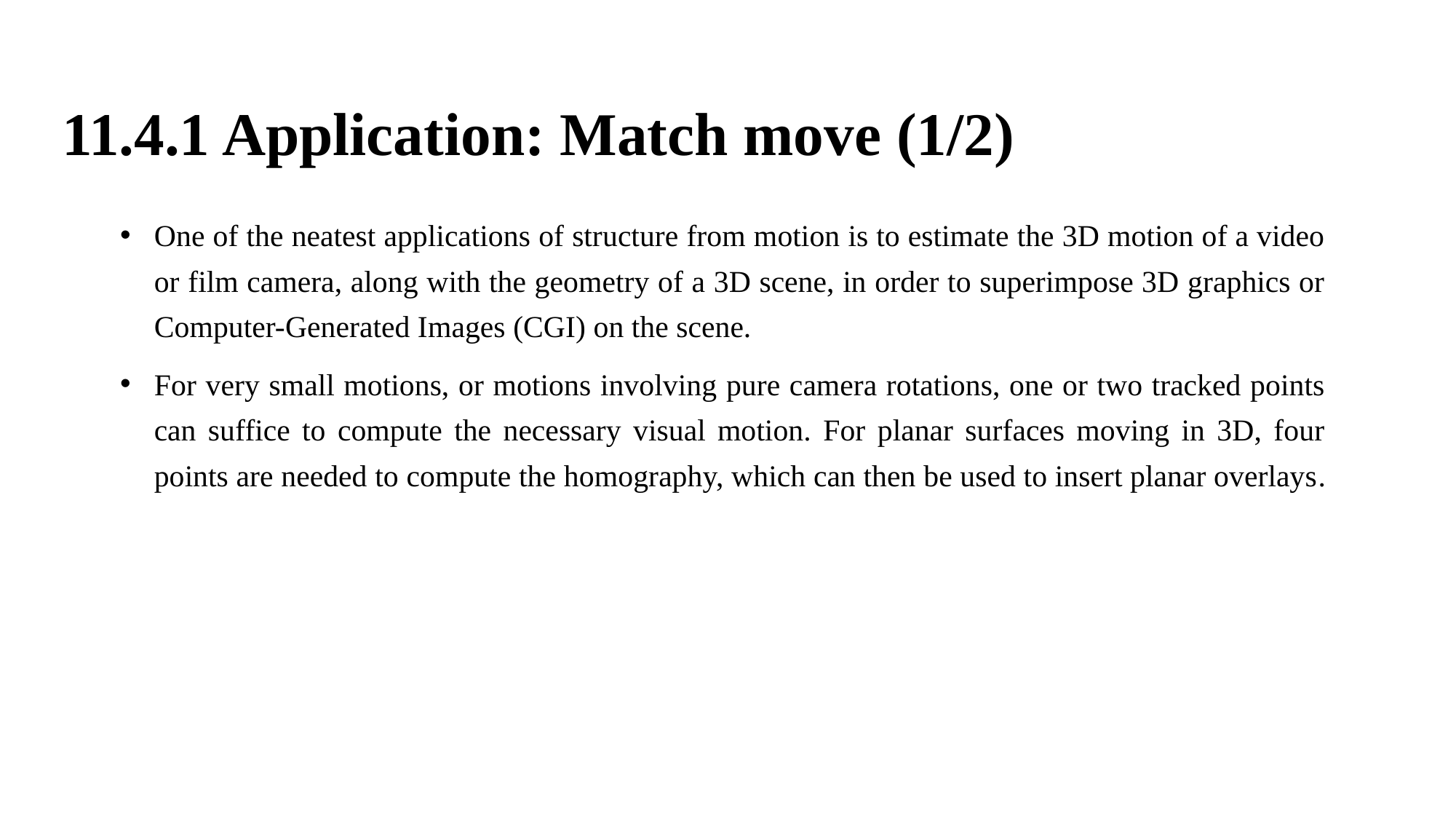

11.4.1 Application: Match move (1/2)
One of the neatest applications of structure from motion is to estimate the 3D motion of a video or film camera, along with the geometry of a 3D scene, in order to superimpose 3D graphics or Computer-Generated Images (CGI) on the scene.
For very small motions, or motions involving pure camera rotations, one or two tracked points can suffice to compute the necessary visual motion. For planar surfaces moving in 3D, four points are needed to compute the homography, which can then be used to insert planar overlays.